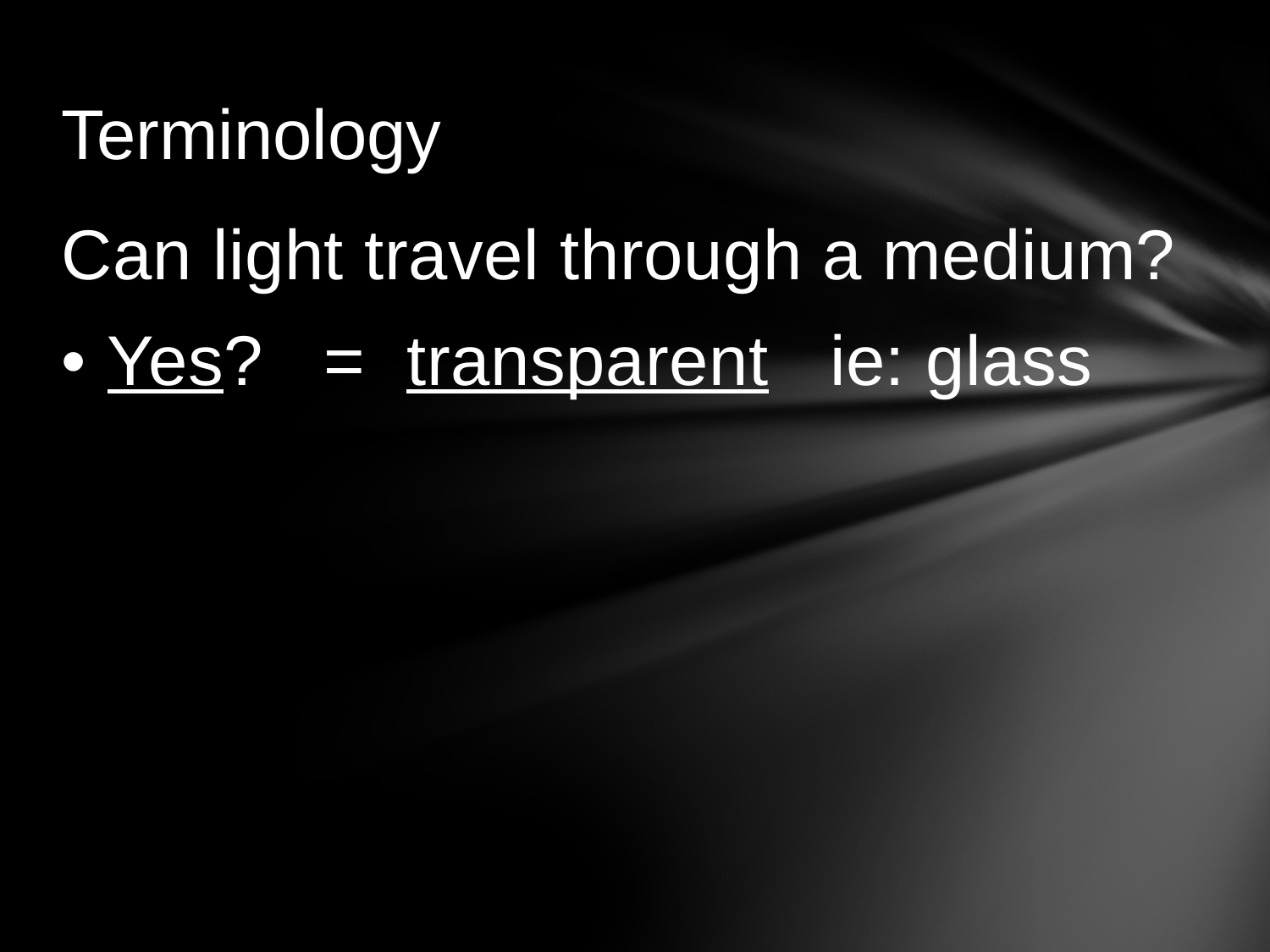

# Terminology
Can light travel through a medium?
• Yes?   =  transparent   ie: glass